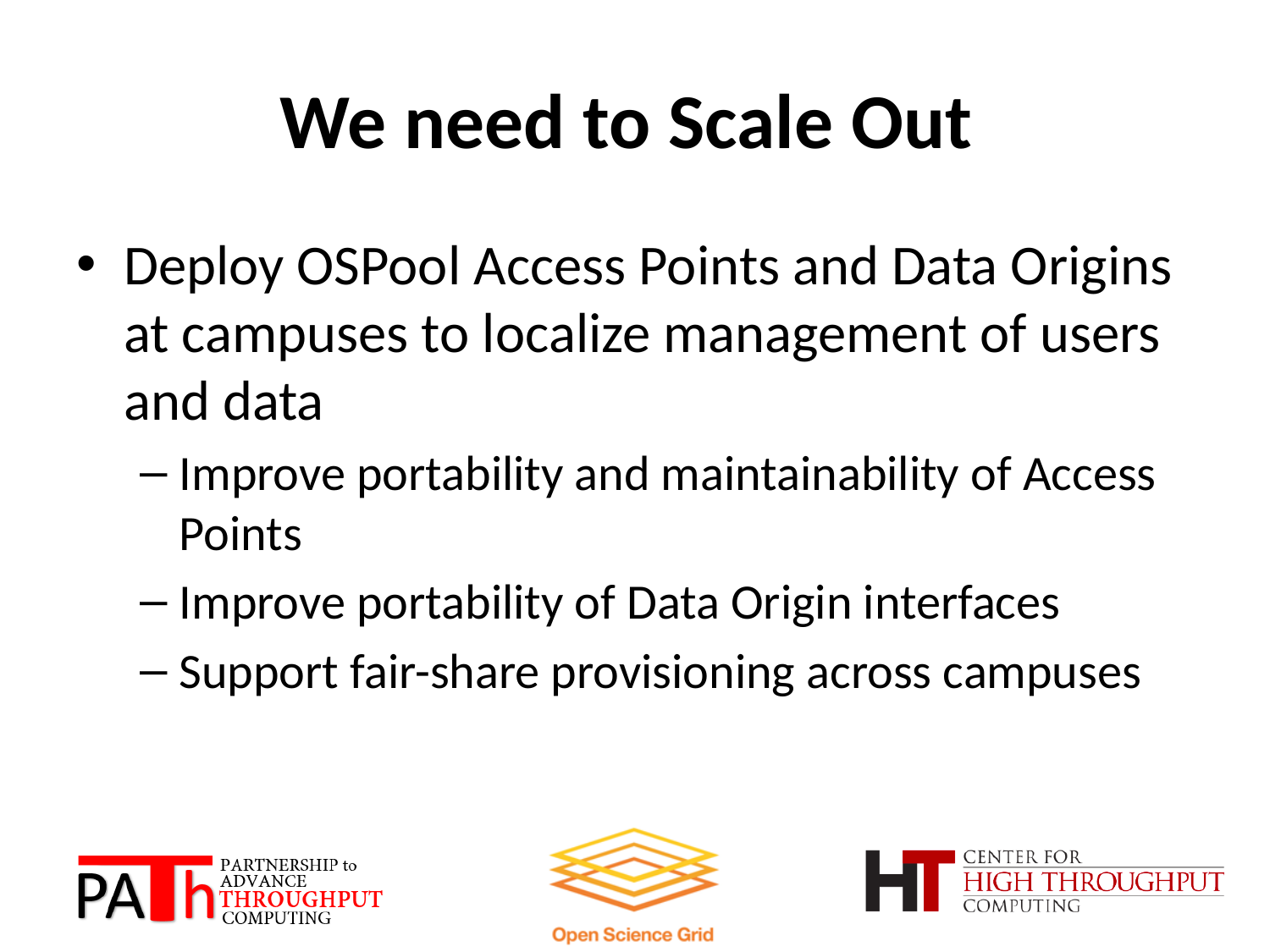

# We need to Scale Out
Deploy OSPool Access Points and Data Origins at campuses to localize management of users and data
Improve portability and maintainability of Access Points
Improve portability of Data Origin interfaces
Support fair-share provisioning across campuses